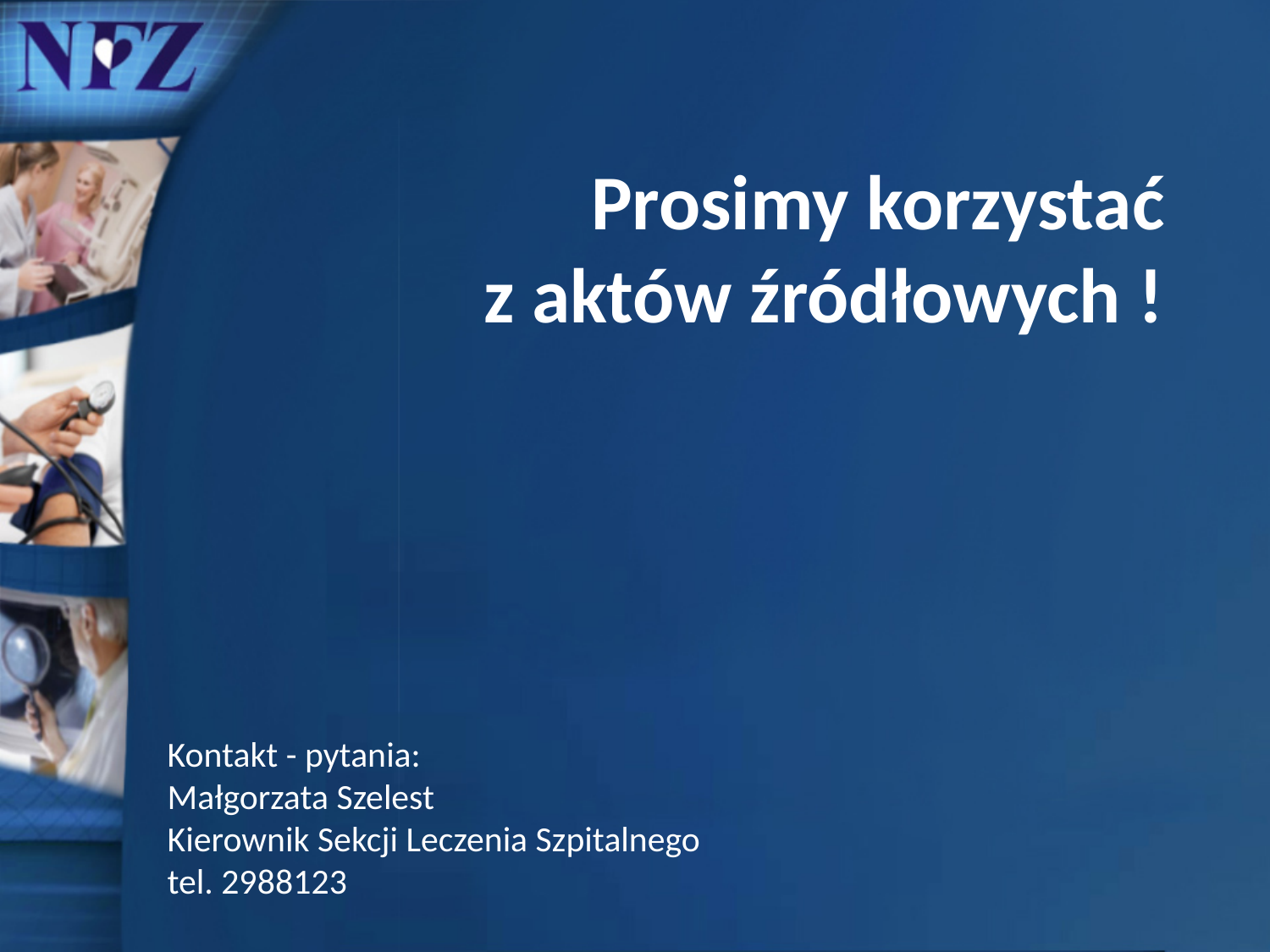

Prosimy korzystać
z aktów źródłowych !
Kontakt - pytania:
Małgorzata Szelest
Kierownik Sekcji Leczenia Szpitalnego
tel. 2988123